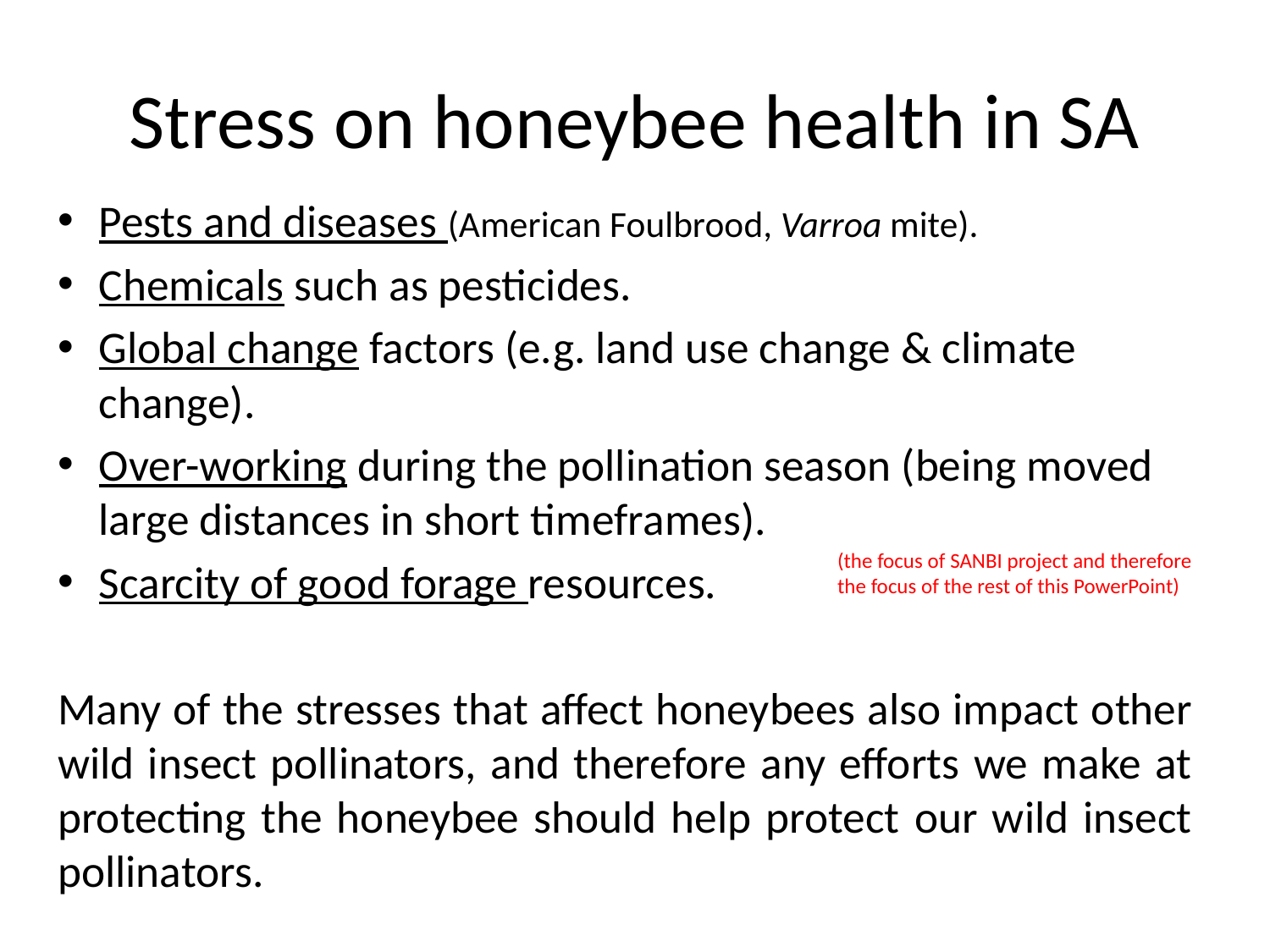

# Stress on honeybee health in SA
Pests and diseases (American Foulbrood, Varroa mite).
Chemicals such as pesticides.
Global change factors (e.g. land use change & climate change).
Over-working during the pollination season (being moved large distances in short timeframes).
Scarcity of good forage resources.

Many of the stresses that affect honeybees also impact other wild insect pollinators, and therefore any efforts we make at protecting the honeybee should help protect our wild insect pollinators.
(the focus of SANBI project and therefore the focus of the rest of this PowerPoint)